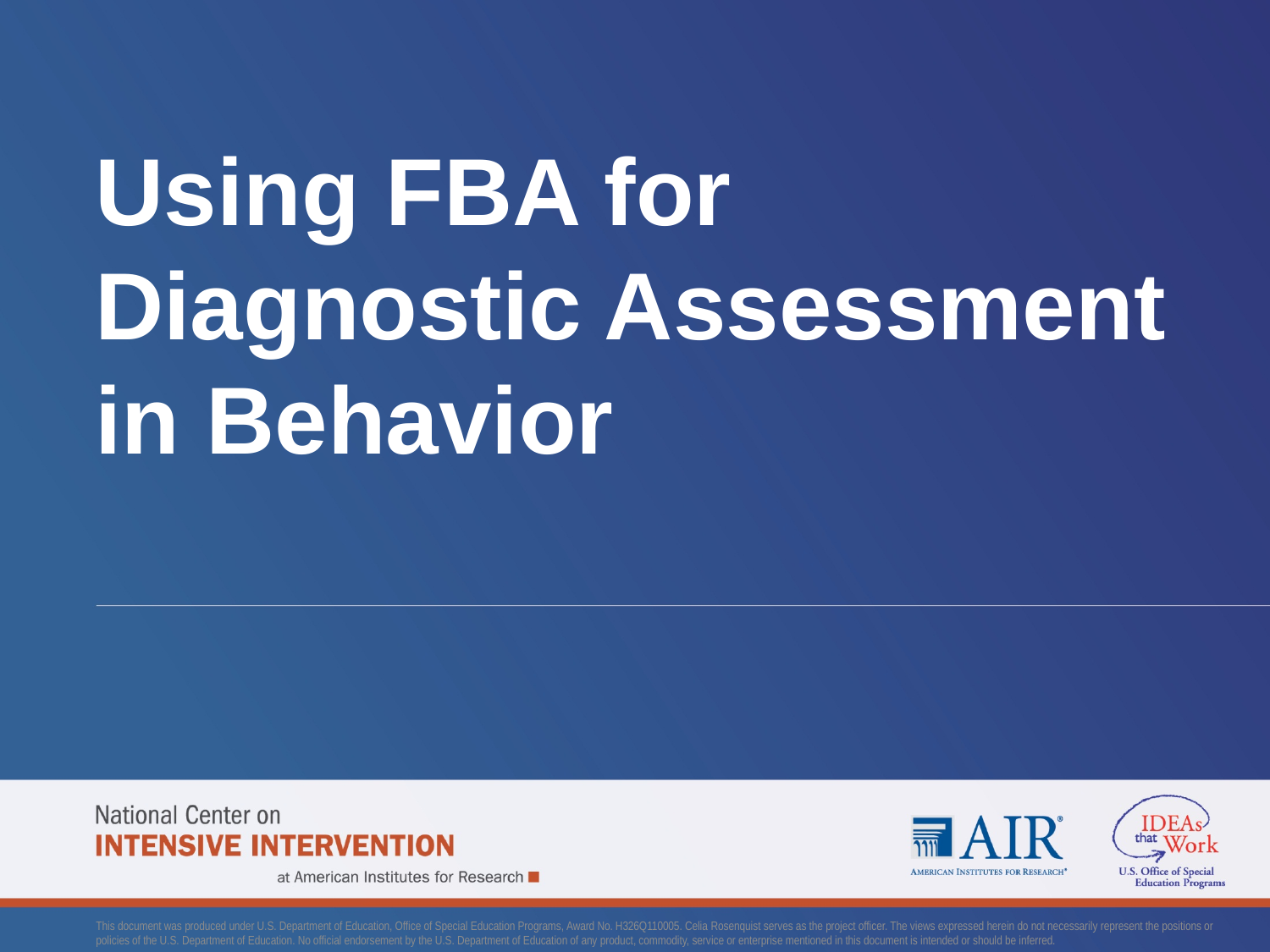

# Using FBA for Diagnostic Assessment in Behavior
This document was produced under U.S. Department of Education, Office of Special Education Programs, Award No. H326Q110005. Celia Rosenquist serves as the project officer. The views expressed herein do not necessarily represent the positions or policies of the U.S. Department of Education. No official endorsement by the U.S. Department of Education of any product, commodity, service or enterprise mentioned in this document is intended or should be inferred.